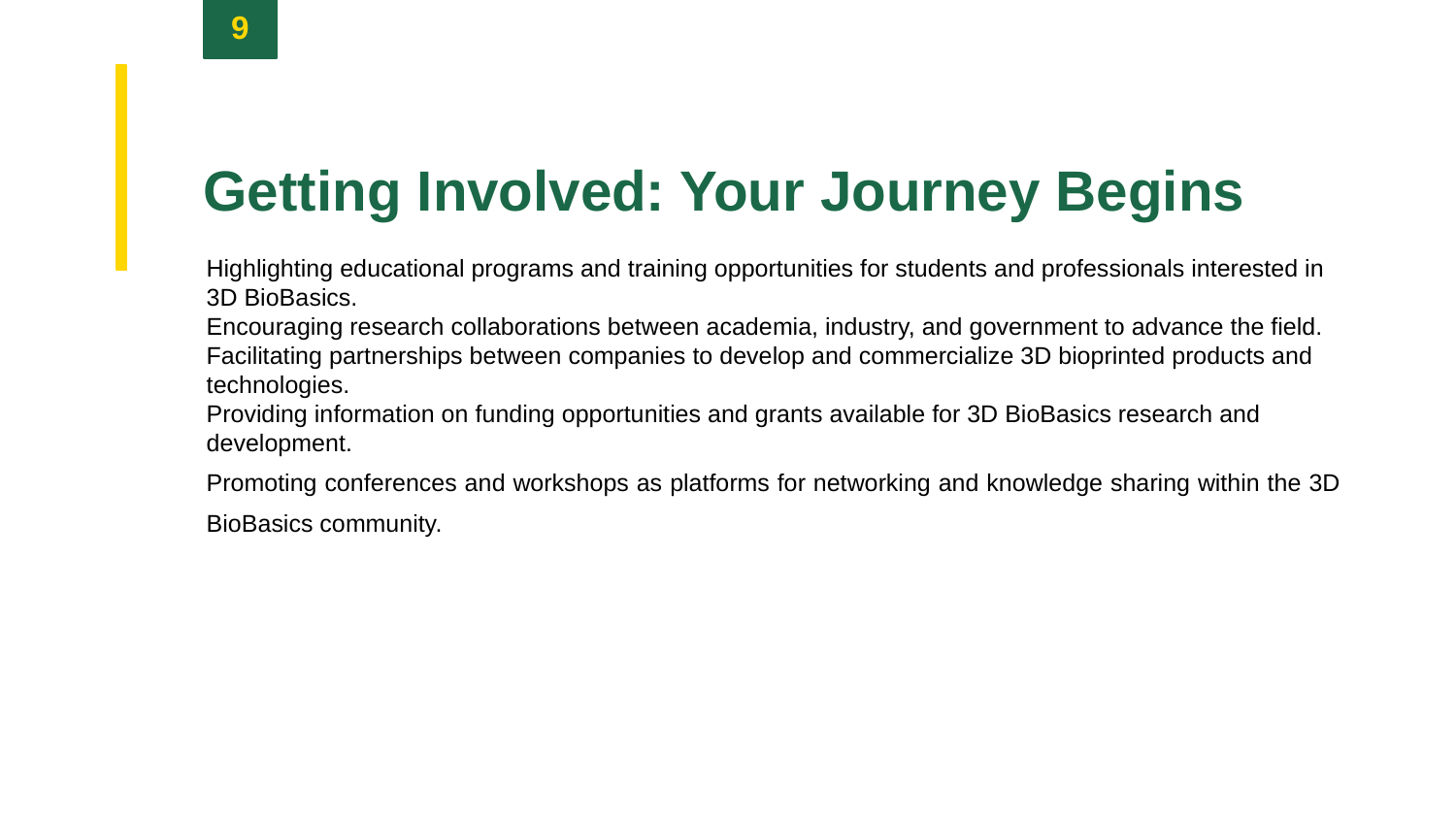

9

Getting Involved: Your Journey Begins
Highlighting educational programs and training opportunities for students and professionals interested in 3D BioBasics.
Encouraging research collaborations between academia, industry, and government to advance the field.
Facilitating partnerships between companies to develop and commercialize 3D bioprinted products and technologies.
Providing information on funding opportunities and grants available for 3D BioBasics research and development.
Promoting conferences and workshops as platforms for networking and knowledge sharing within the 3D BioBasics community.